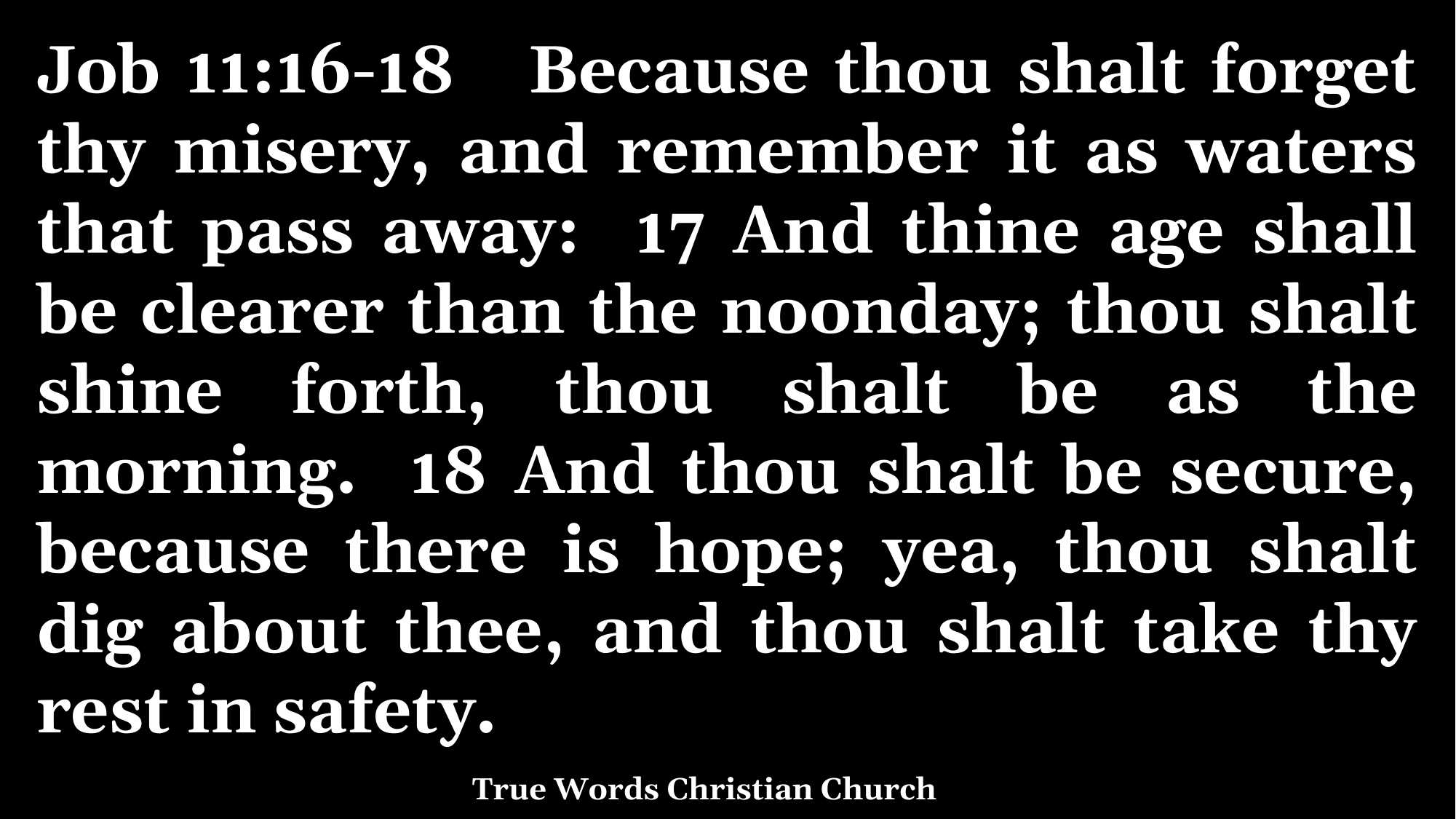

Job 11:16-18   Because thou shalt forget thy misery, and remember it as waters that pass away:  17 And thine age shall be clearer than the noonday; thou shalt shine forth, thou shalt be as the morning.  18 And thou shalt be secure, because there is hope; yea, thou shalt dig about thee, and thou shalt take thy rest in safety.
True Words Christian Church